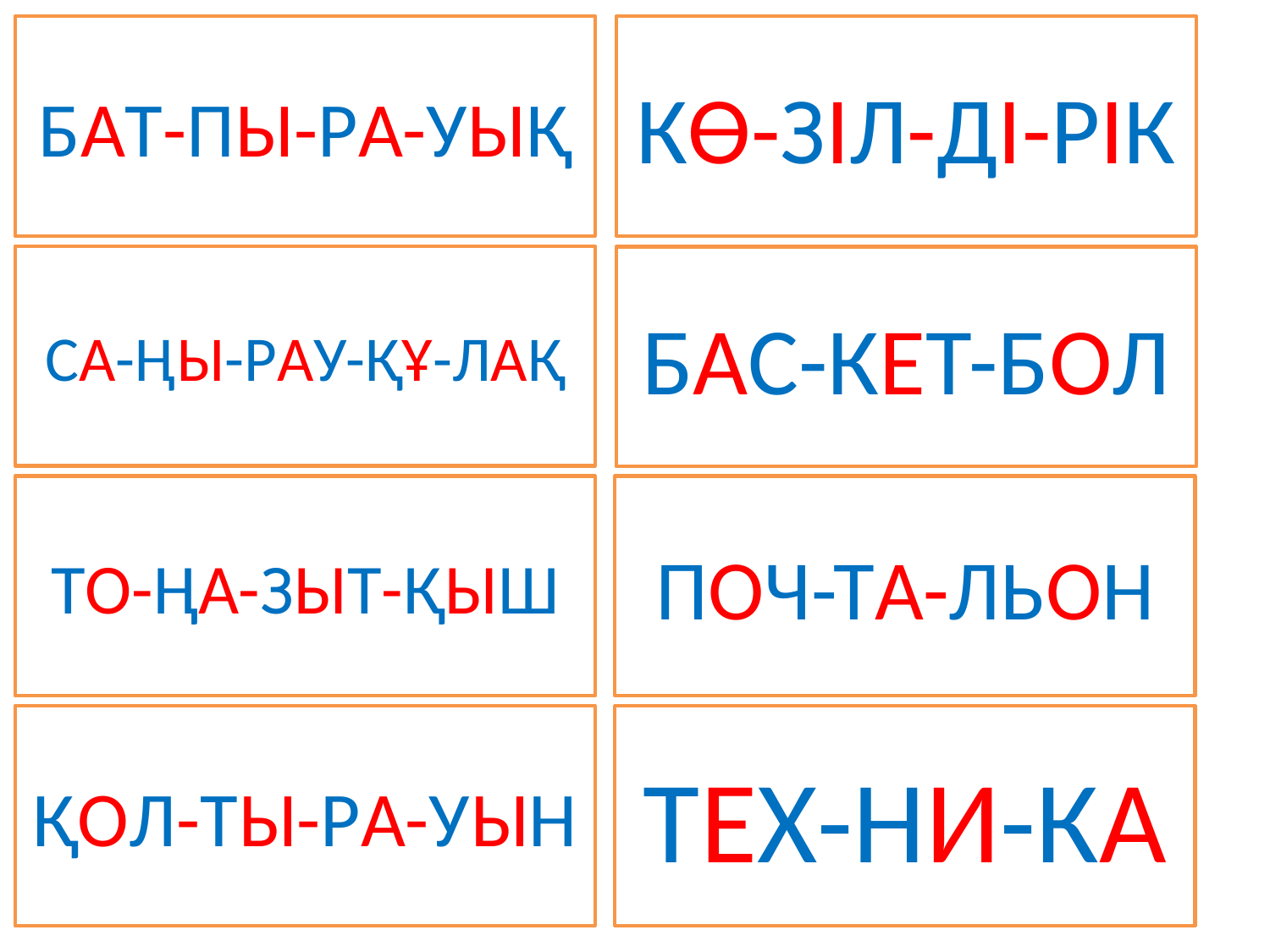

БАТ-ПЫ-РА-УЫҚ
КӨ-ЗІЛ-ДІ-РІК
СА-ҢЫ-РАУ-ҚҰ-ЛАҚ
БАС-КЕТ-БОЛ
ТО-ҢА-ЗЫТ-ҚЫШ
ПОЧ-ТА-ЛЬОН
ҚОЛ-ТЫ-РА-УЫН
ТЕХ-НИ-КА